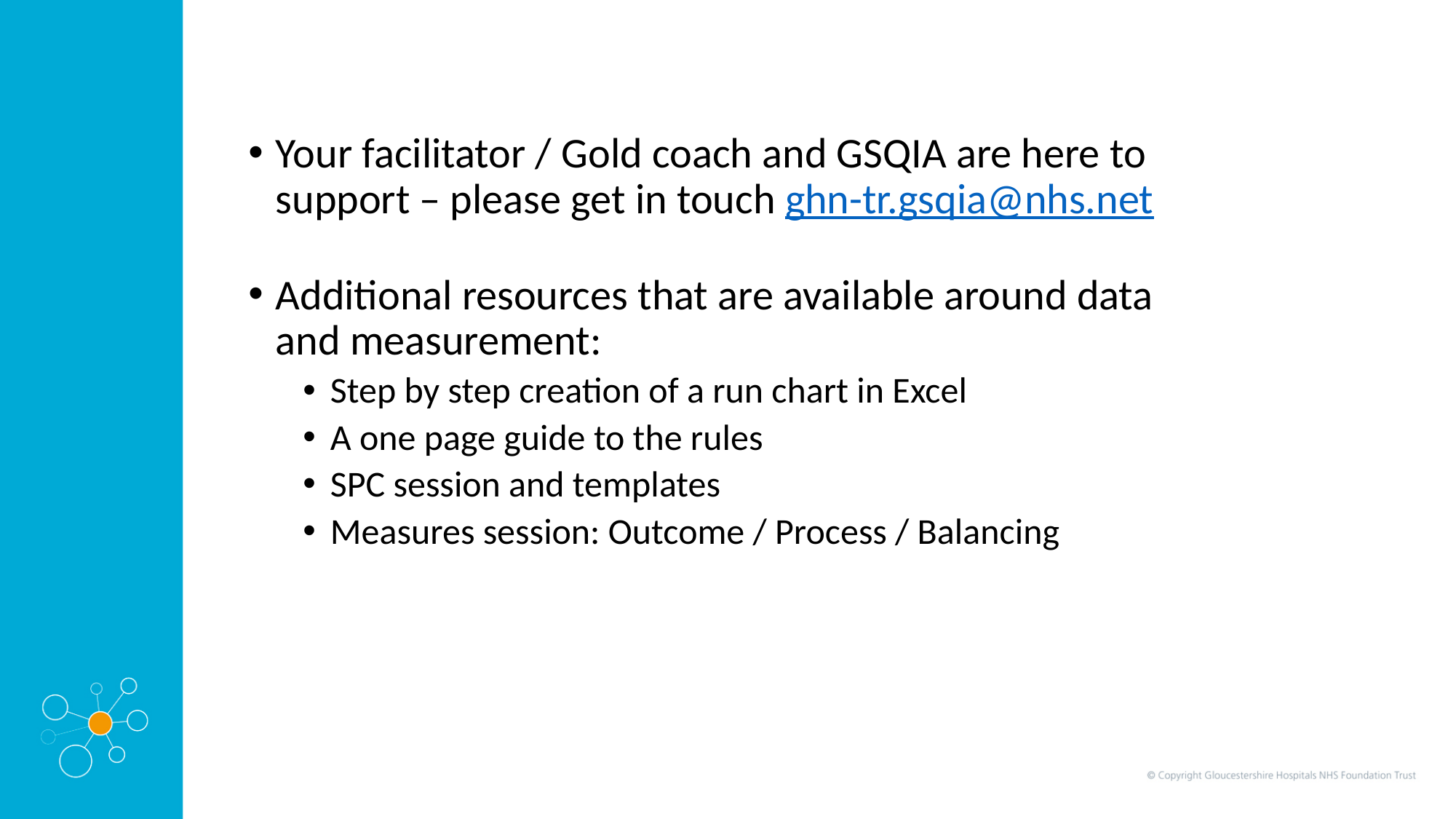

Your facilitator / Gold coach and GSQIA are here to support – please get in touch ghn-tr.gsqia@nhs.net

Additional resources that are available around data and measurement:
Step by step creation of a run chart in Excel
A one page guide to the rules
SPC session and templates
Measures session: Outcome / Process / Balancing